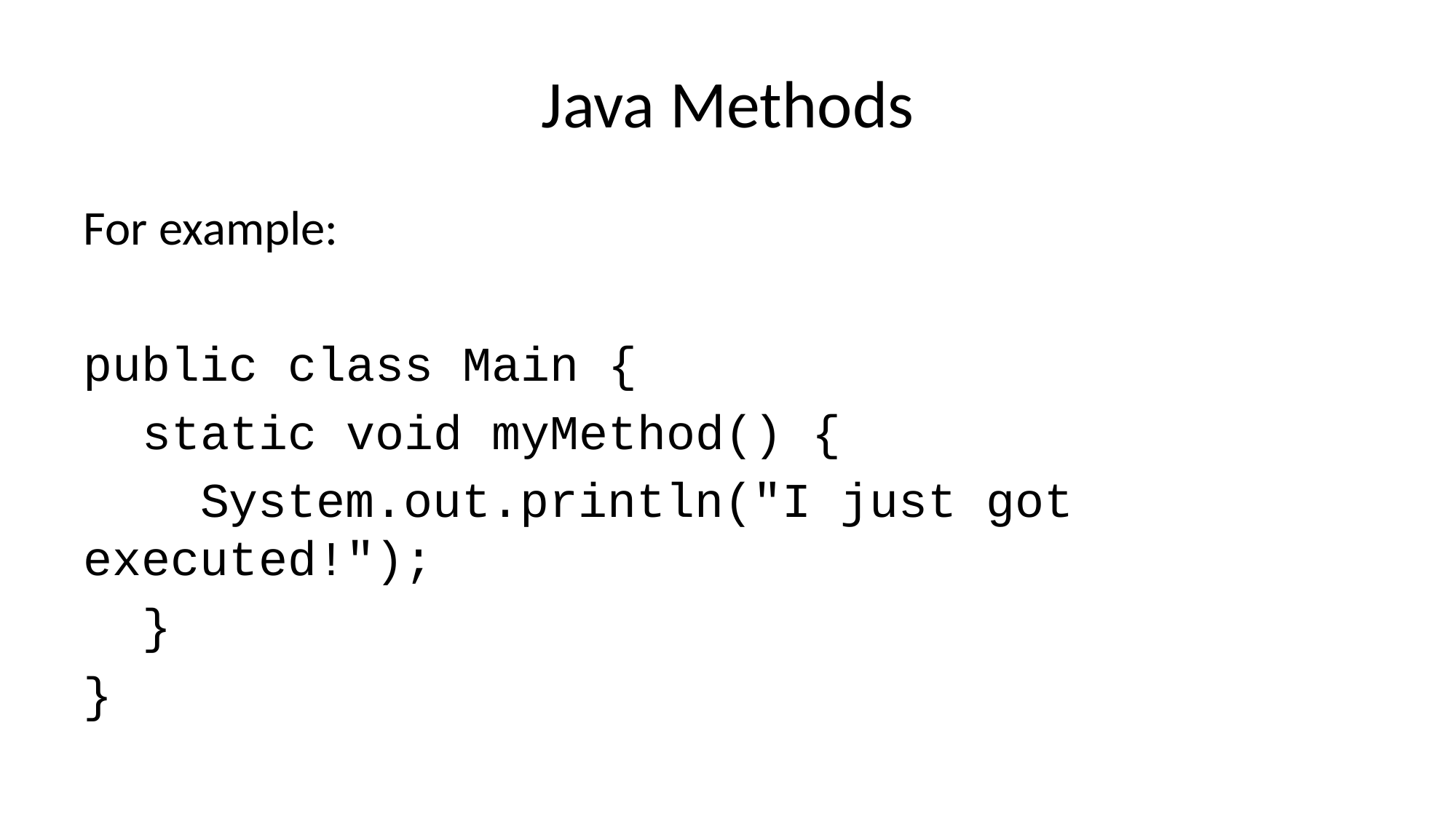

# Java Methods
For example:

public class Main {
  static void myMethod() {
    System.out.println("I just got executed!");
  }
}